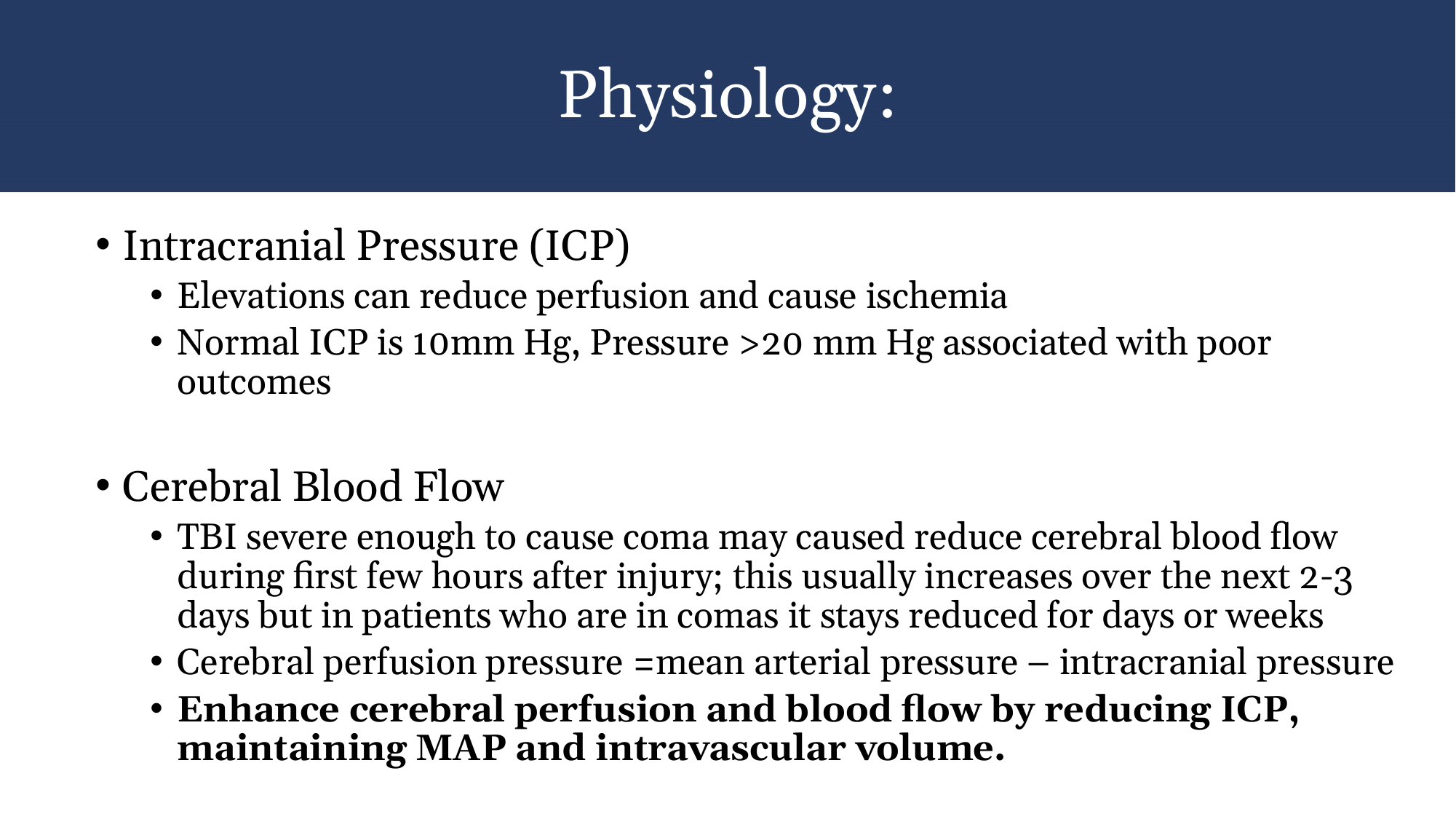

# Physiology:
Intracranial Pressure (ICP)
Elevations can reduce perfusion and cause ischemia
Normal ICP is 10mm Hg, Pressure >20 mm Hg associated with poor outcomes

Cerebral Blood Flow
TBI severe enough to cause coma may caused reduce cerebral blood flow during first few hours after injury; this usually increases over the next 2-3 days but in patients who are in comas it stays reduced for days or weeks
Cerebral perfusion pressure =mean arterial pressure – intracranial pressure
Enhance cerebral perfusion and blood flow by reducing ICP, maintaining MAP and intravascular volume.